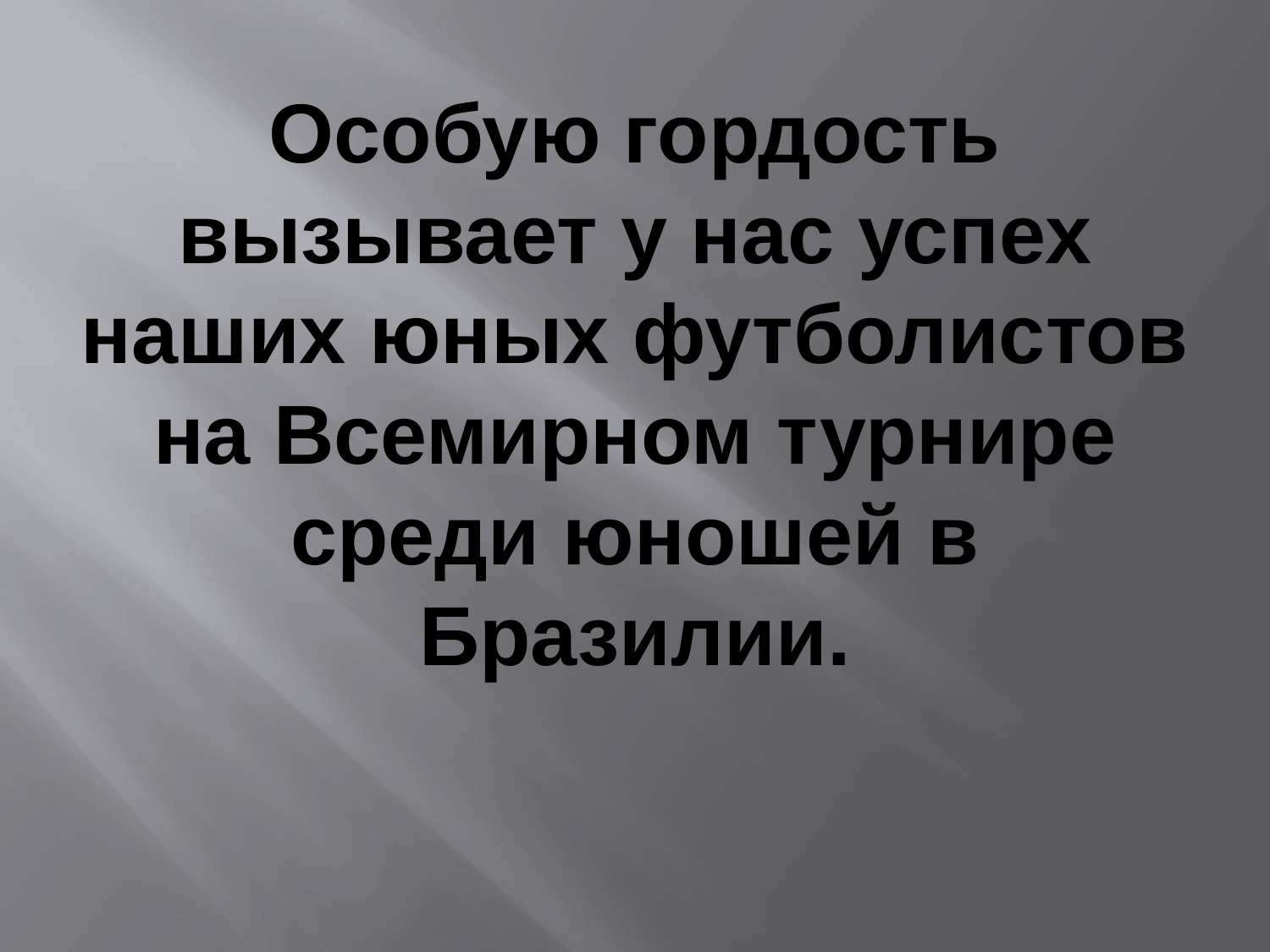

# Особую гордость вызывает у нас успех наших юных футболистов на Всемирном турнире среди юношей в Бразилии.